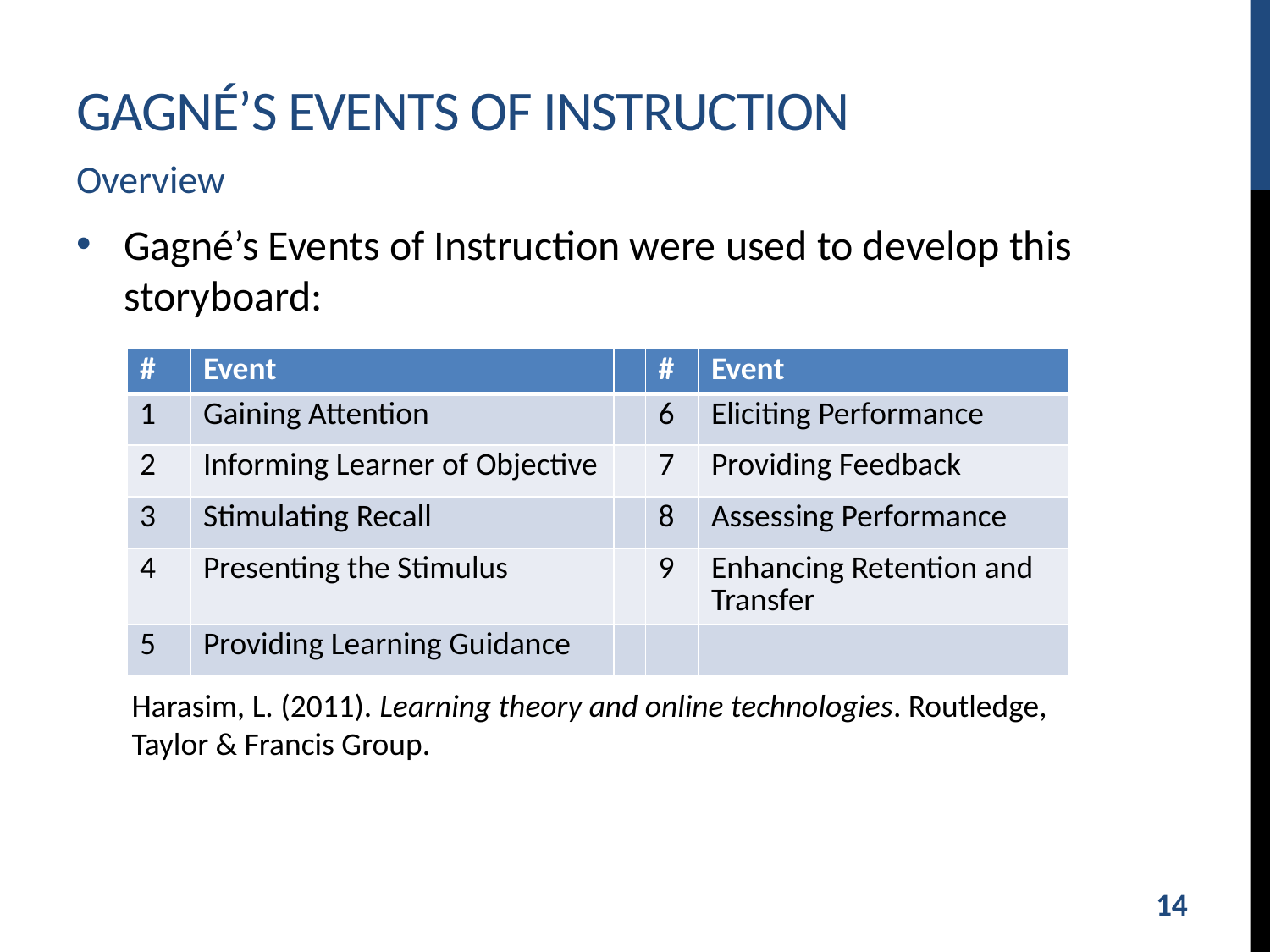

# GAGNÉ’S events of instruction
Overview
Gagné’s Events of Instruction were used to develop this storyboard:

Harasim, L. (2011). Learning theory and online technologies. Routledge, Taylor & Francis Group.

| # | Event |  | # | Event |
| --- | --- | --- | --- | --- |
| 1 | Gaining Attention |  | 6 | Eliciting Performance |
| 2 | Informing Learner of Objective |  | 7 | Providing Feedback |
| 3 | Stimulating Recall |  | 8 | Assessing Performance |
| 4 | Presenting the Stimulus |  | 9 | Enhancing Retention and Transfer |
| 5 | Providing Learning Guidance |  |  |  |
14